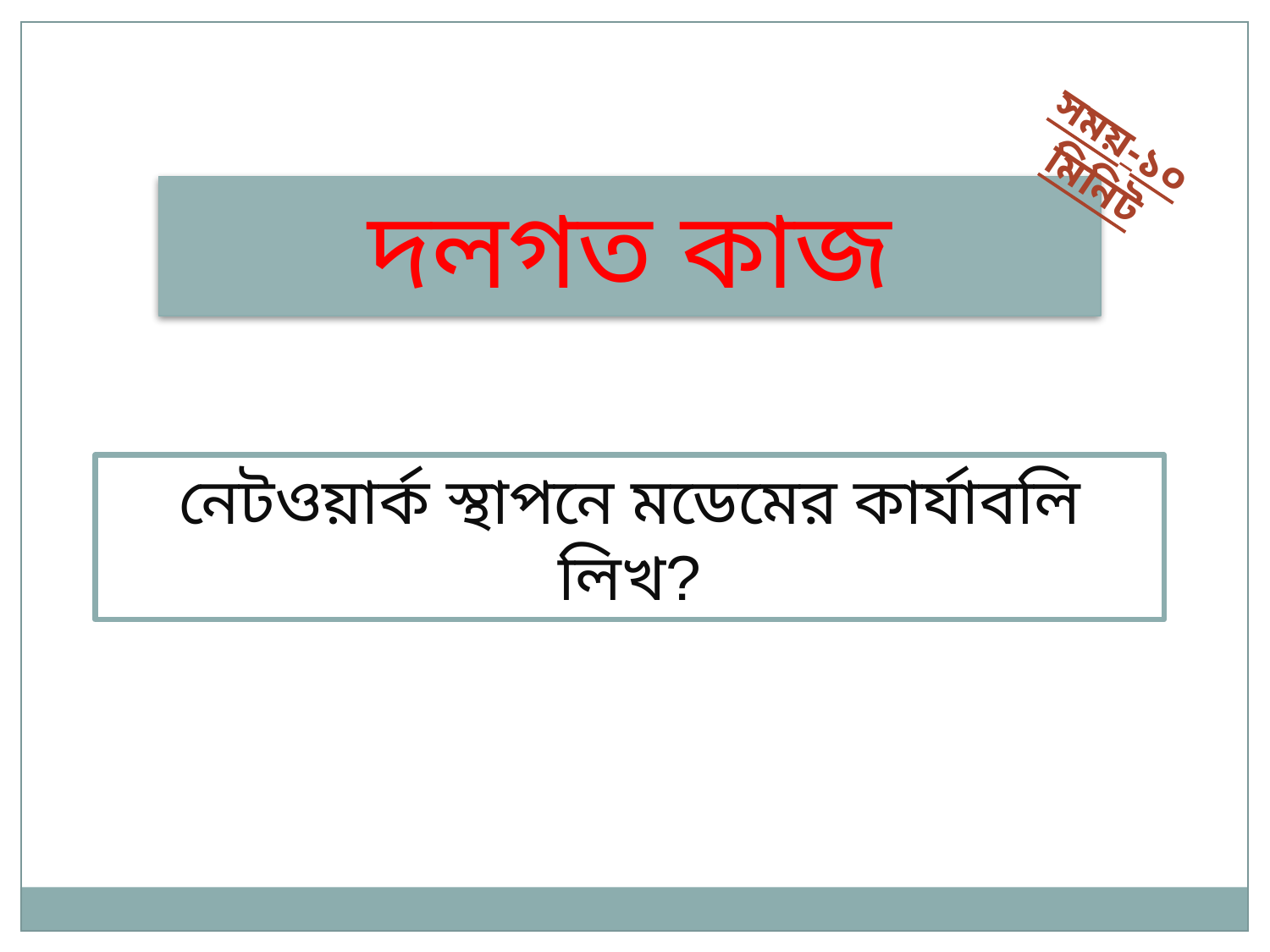

সময়-১০ মিনিট
দলগত কাজ
নেটওয়ার্ক স্থাপনে মডেমের কার্যাবলি লিখ?